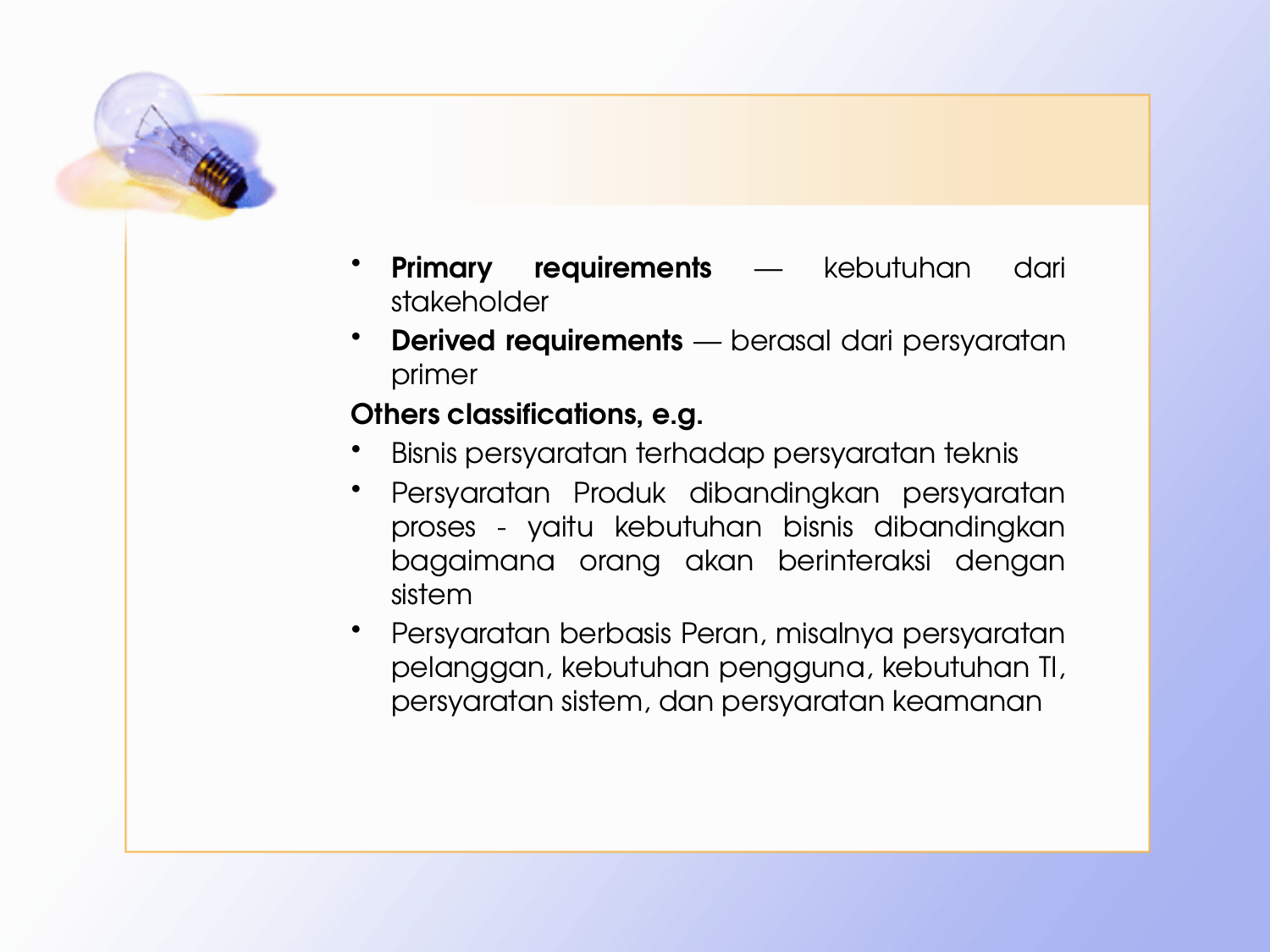

#
Primary requirements — kebutuhan dari stakeholder
Derived requirements — berasal dari persyaratan primer
Others classifications, e.g.
Bisnis persyaratan terhadap persyaratan teknis
Persyaratan Produk dibandingkan persyaratan proses - yaitu kebutuhan bisnis dibandingkan bagaimana orang akan berinteraksi dengan sistem
Persyaratan berbasis Peran, misalnya persyaratan pelanggan, kebutuhan pengguna, kebutuhan TI, persyaratan sistem, dan persyaratan keamanan